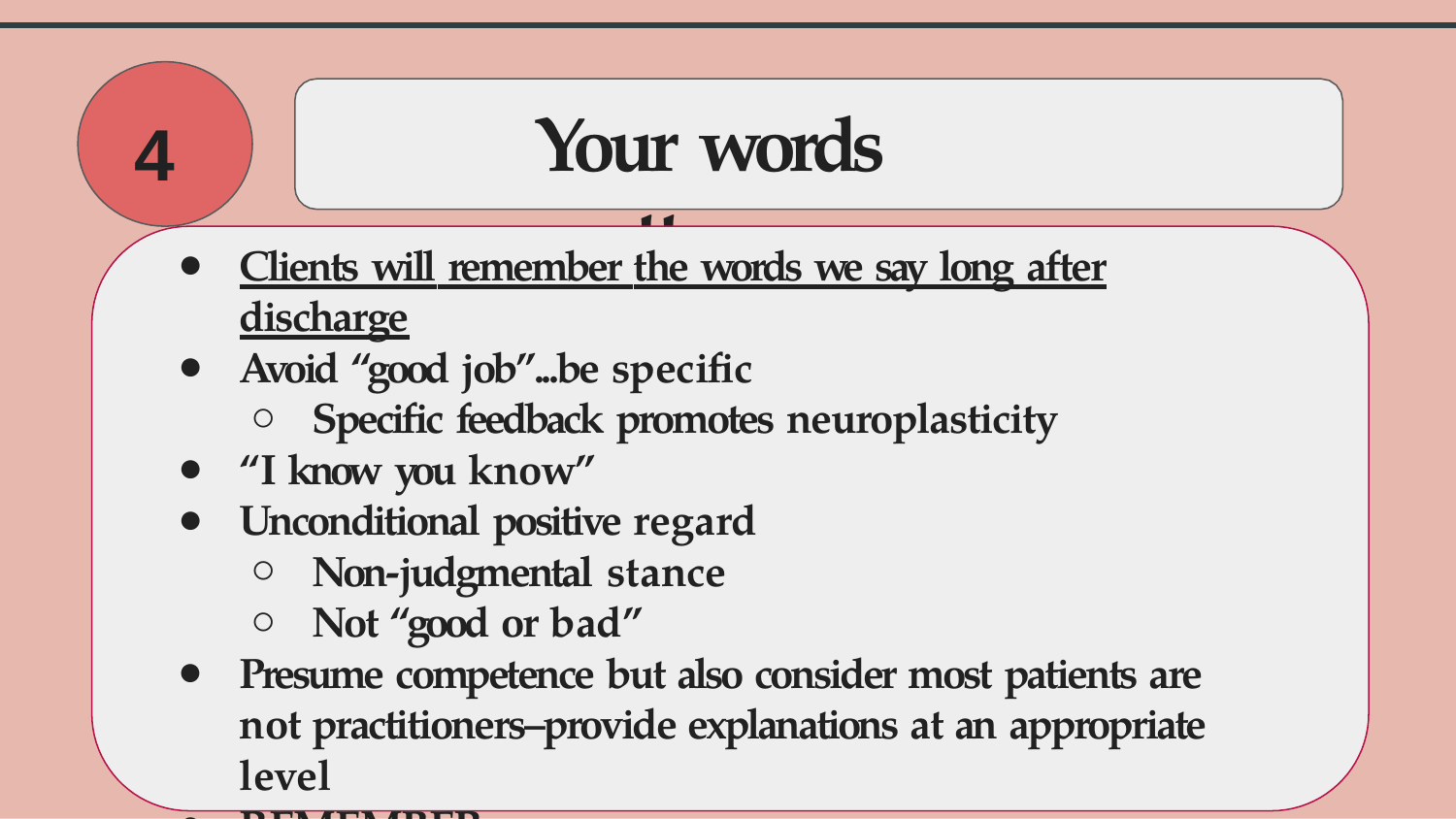

# Your words matter
4

Clients will remember the words we say long after discharge
Avoid “good job”...be specific
Specific feedback promotes neuroplasticity
“I know you know”
Unconditional positive regard
Non-judgmental stance
Not “good or bad”
Presume competence but also consider most patients are not practitioners–provide explanations at an appropriate level
REMEMBER:
THE IMPORTANCE AND POWER OF LISTENING